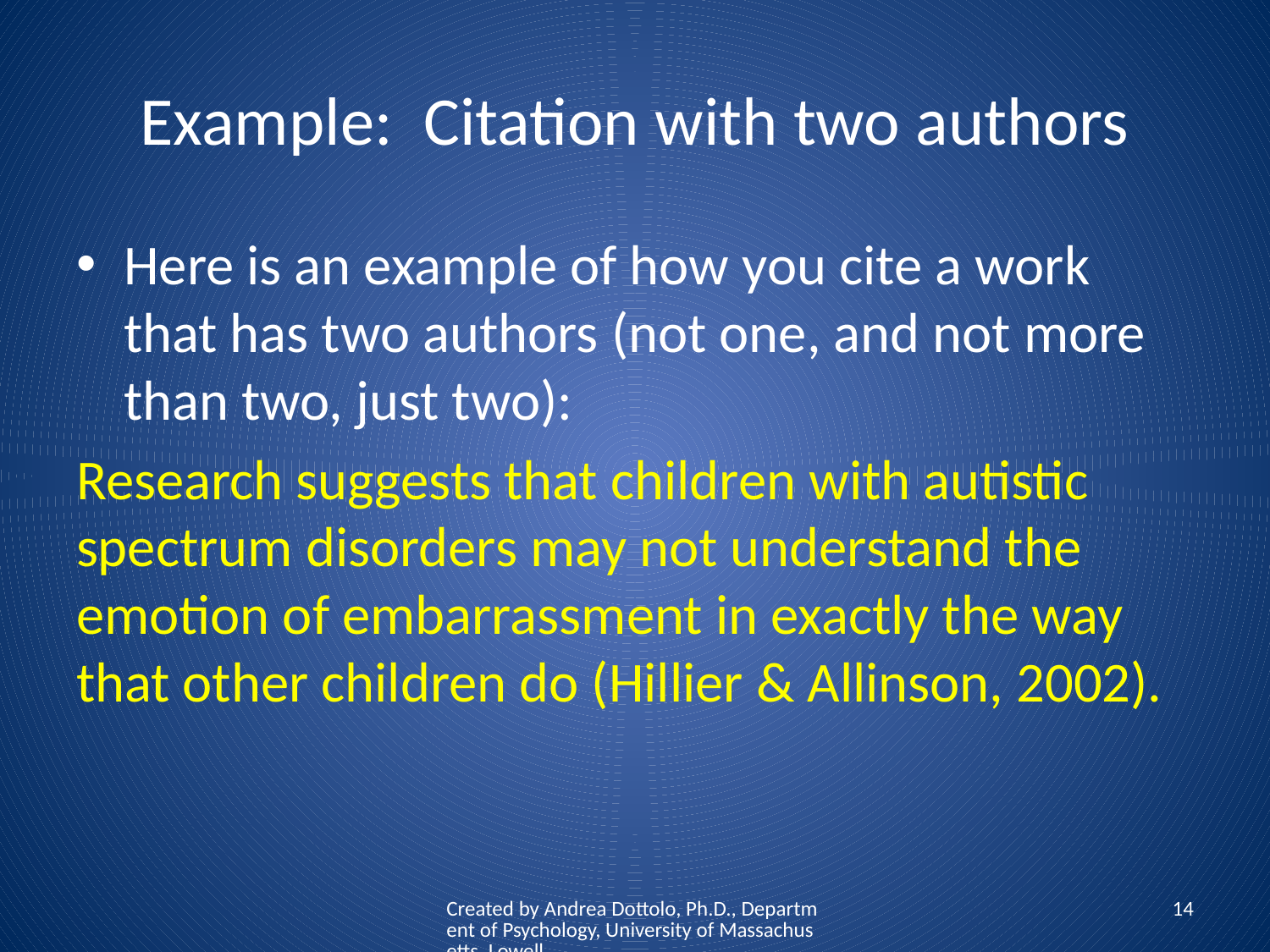

# Example:  Citation with two authors
Here is an example of how you cite a work that has two authors (not one, and not more than two, just two):
Research suggests that children with autistic spectrum disorders may not understand the emotion of embarrassment in exactly the way that other children do (Hillier & Allinson, 2002).
Created by Andrea Dottolo, Ph.D., Department of Psychology, University of Massachusetts, Lowell
14